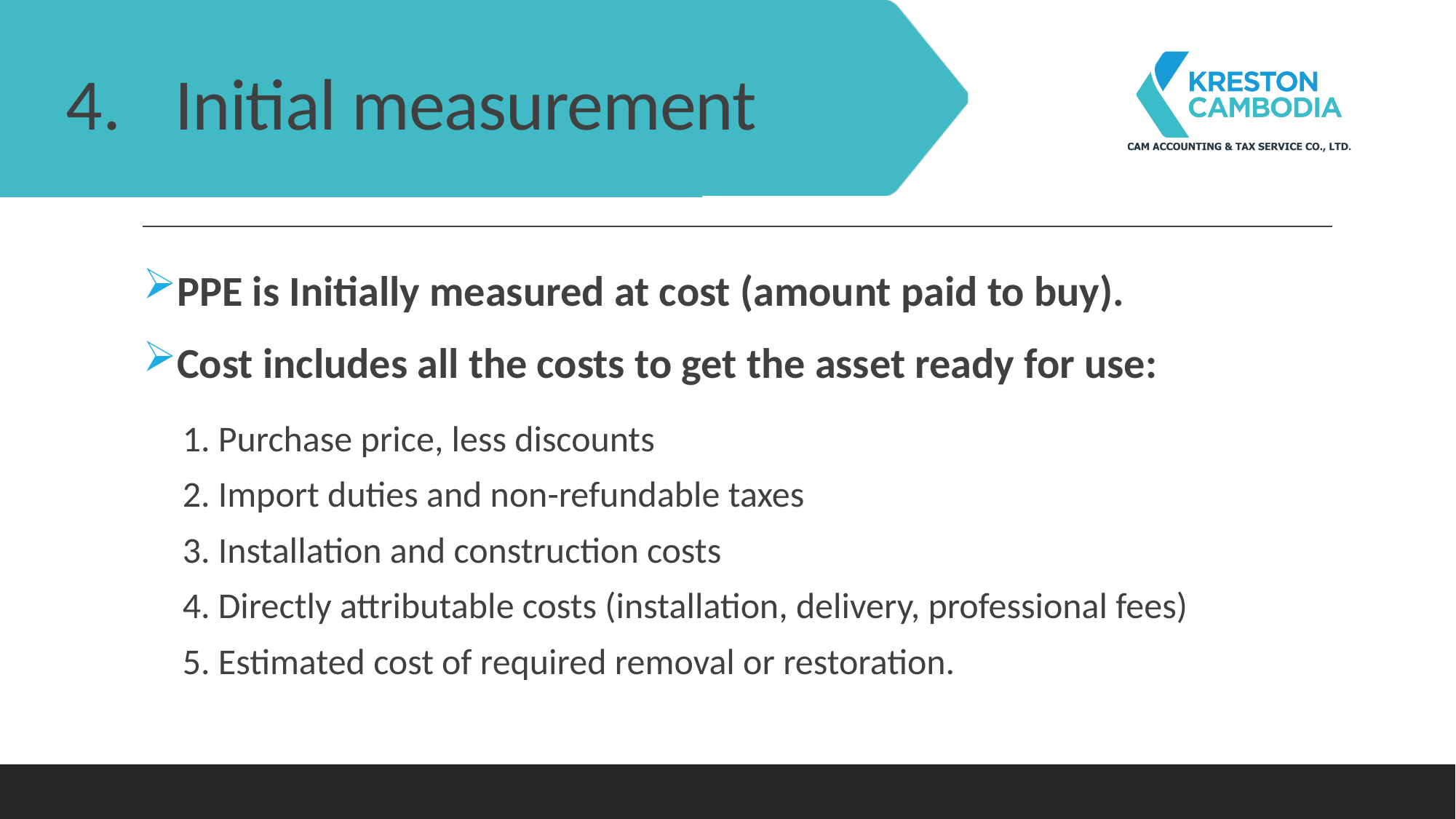

# Initial measurement
PPE is Initially measured at cost (amount paid to buy).
Cost includes all the costs to get the asset ready for use:
1. Purchase price, less discounts
2. Import duties and non-refundable taxes
3. Installation and construction costs
4. Directly attributable costs (installation, delivery, professional fees)
5. Estimated cost of required removal or restoration.